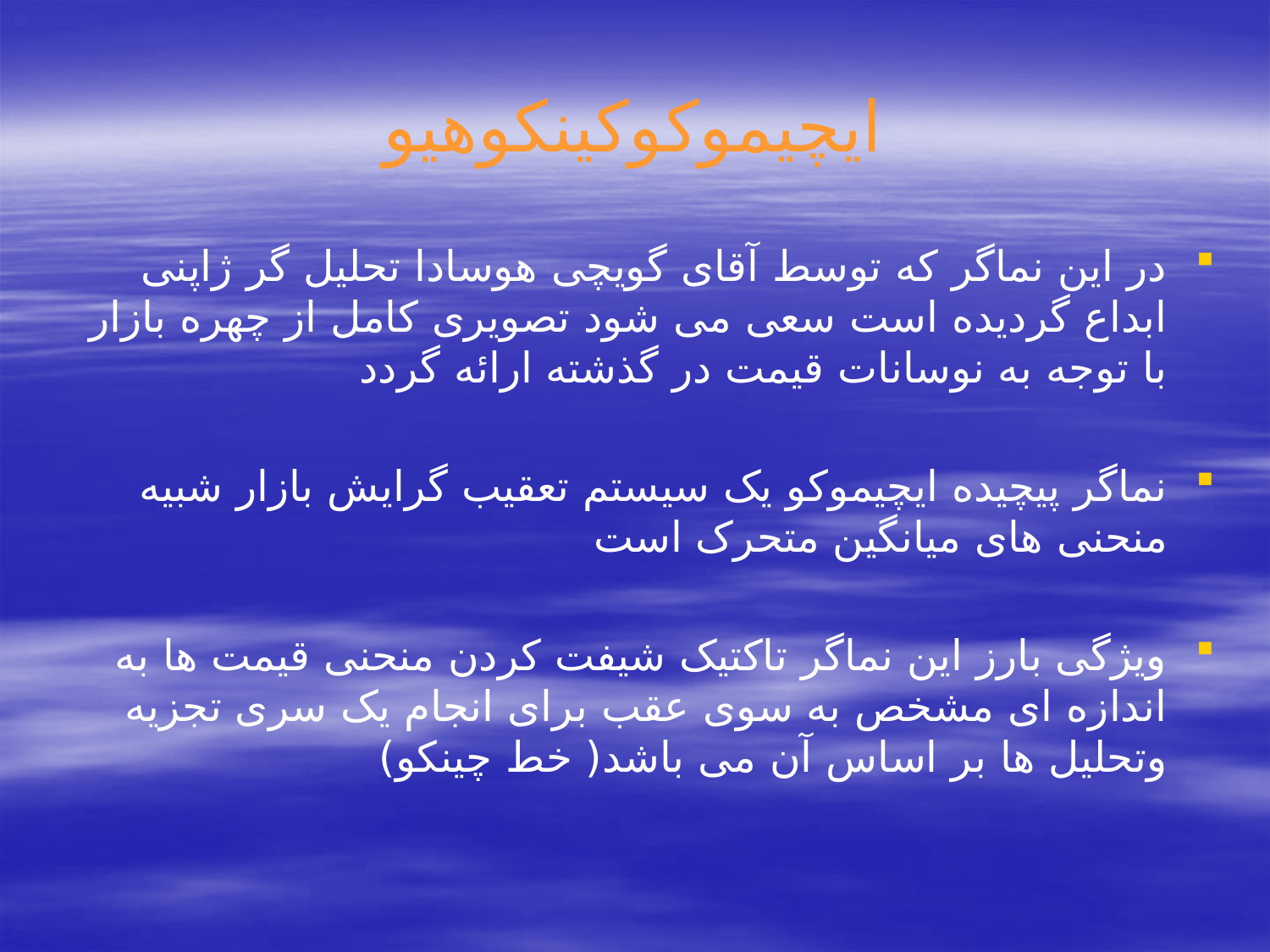

# ایچیموکوکینکوهیو
در این نماگر که توسط آقای گویچی هوسادا تحلیل گر ژاپنی ابداع گردیده است سعی می شود تصویری کامل از چهره بازار با توجه به نوسانات قیمت در گذشته ارائه گردد

نماگر پیچیده ایچیموکو یک سیستم تعقیب گرایش بازار شبیه منحنی های میانگین متحرک است

ویژگی بارز این نماگر تاکتیک شیفت کردن منحنی قیمت ها به اندازه ای مشخص به سوی عقب برای انجام یک سری تجزیه وتحلیل ها بر اساس آن می باشد( خط چینکو)